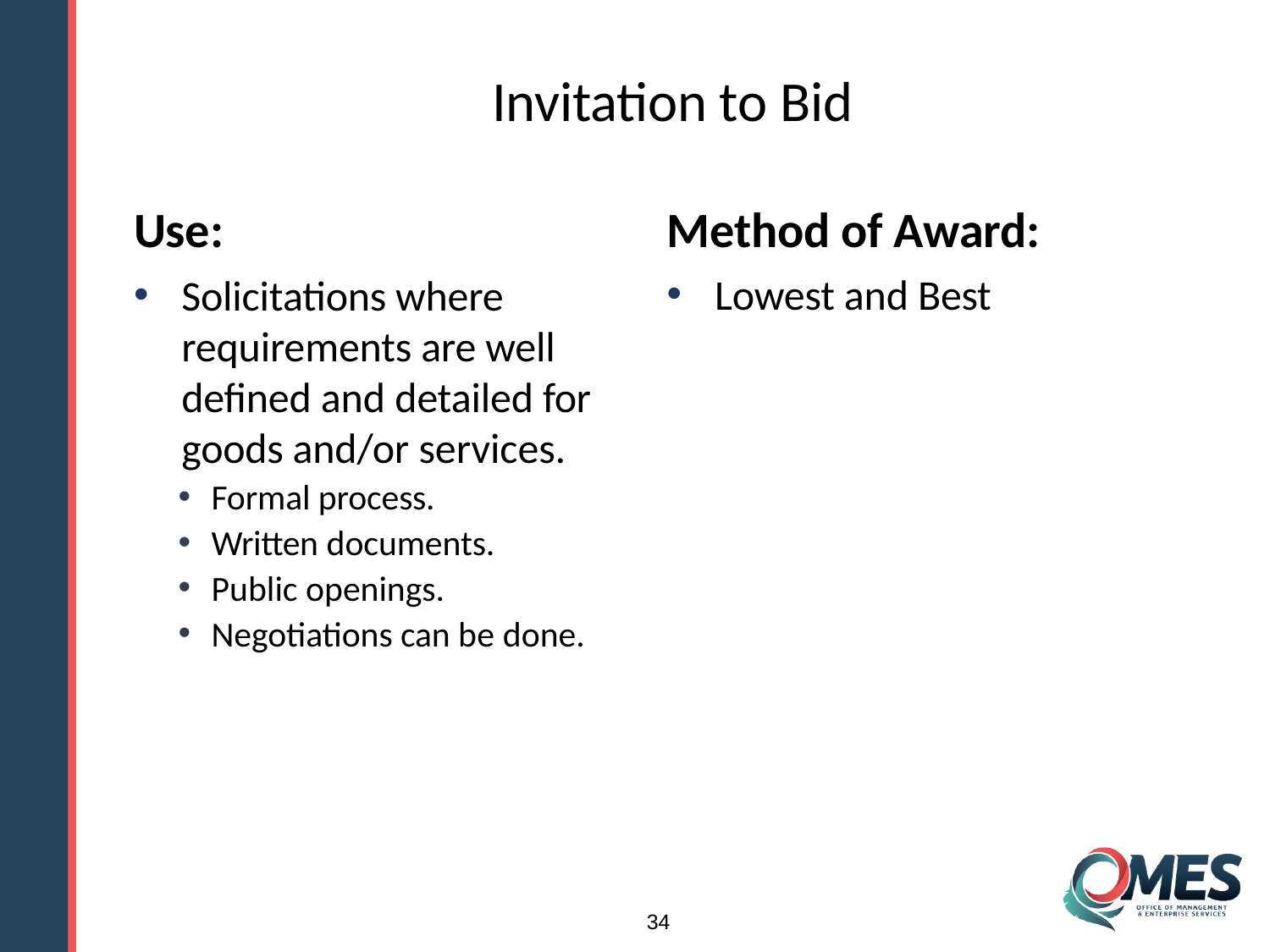

# Invitation to Bid
Use:
Solicitations where requirements are well defined and detailed for goods and/or services.
Formal process.
Written documents.
Public openings.
Negotiations can be done.
Method of Award:
Lowest and Best
34